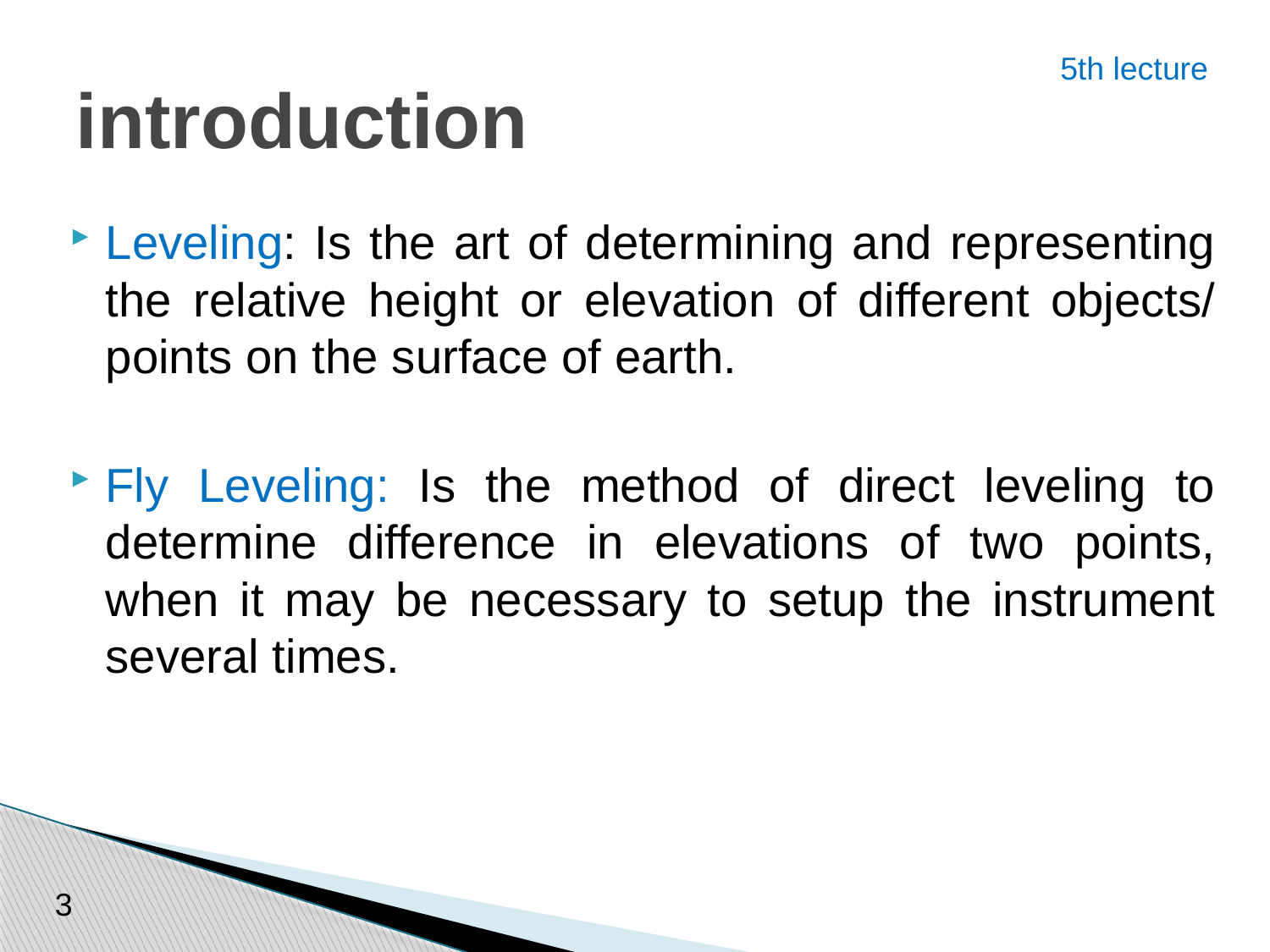

# introduction
5th lecture
Leveling: Is the art of determining and representing the relative height or elevation of different objects/ points on the surface of earth.

Fly Leveling: Is the method of direct leveling to determine difference in elevations of two points, when it may be necessary to setup the instrument several times.
3